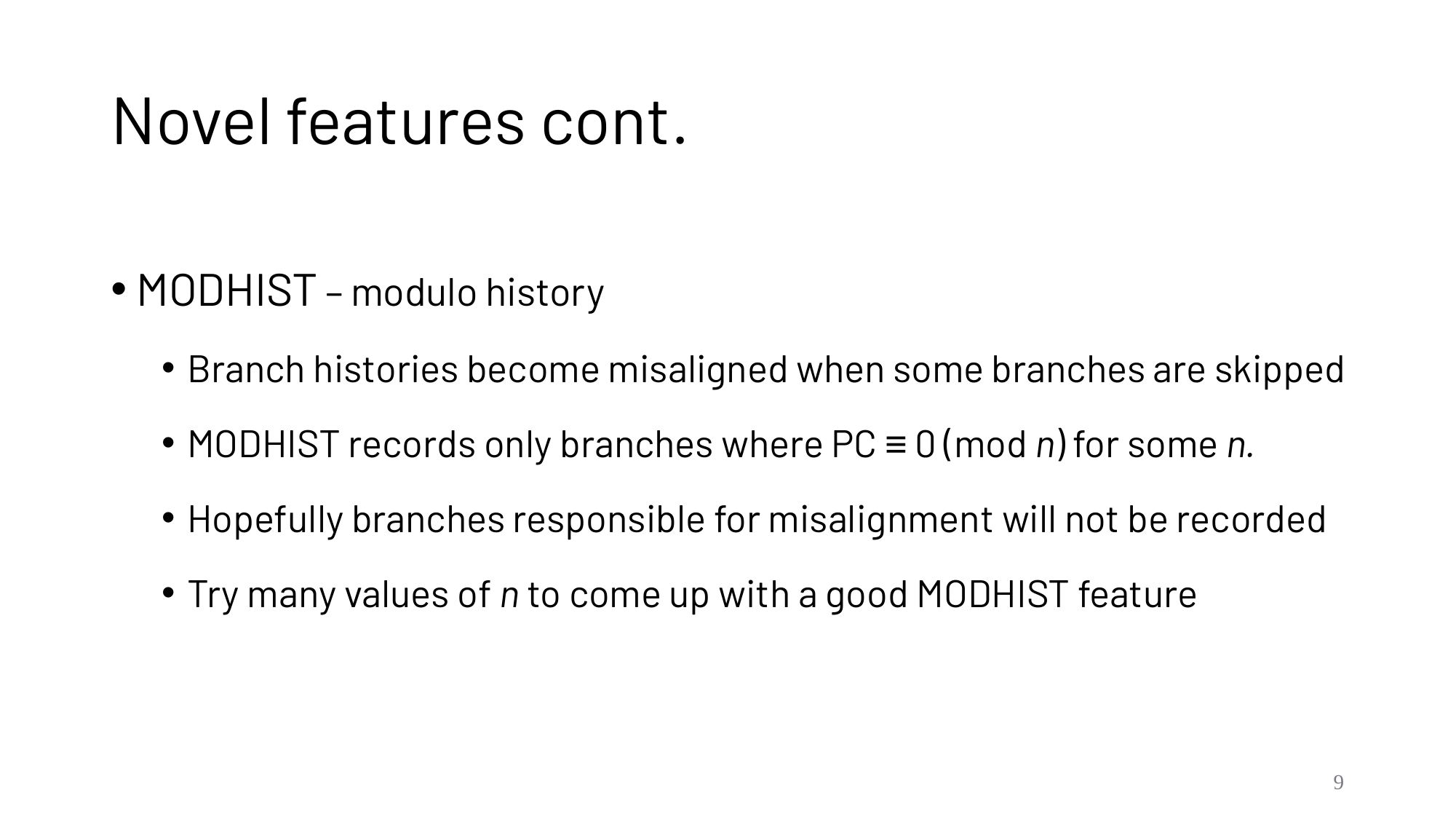

# Novel features cont.
MODHIST – modulo history
Branch histories become misaligned when some branches are skipped
MODHIST records only branches where PC ≡ 0 (mod n) for some n.
Hopefully branches responsible for misalignment will not be recorded
Try many values of n to come up with a good MODHIST feature
9